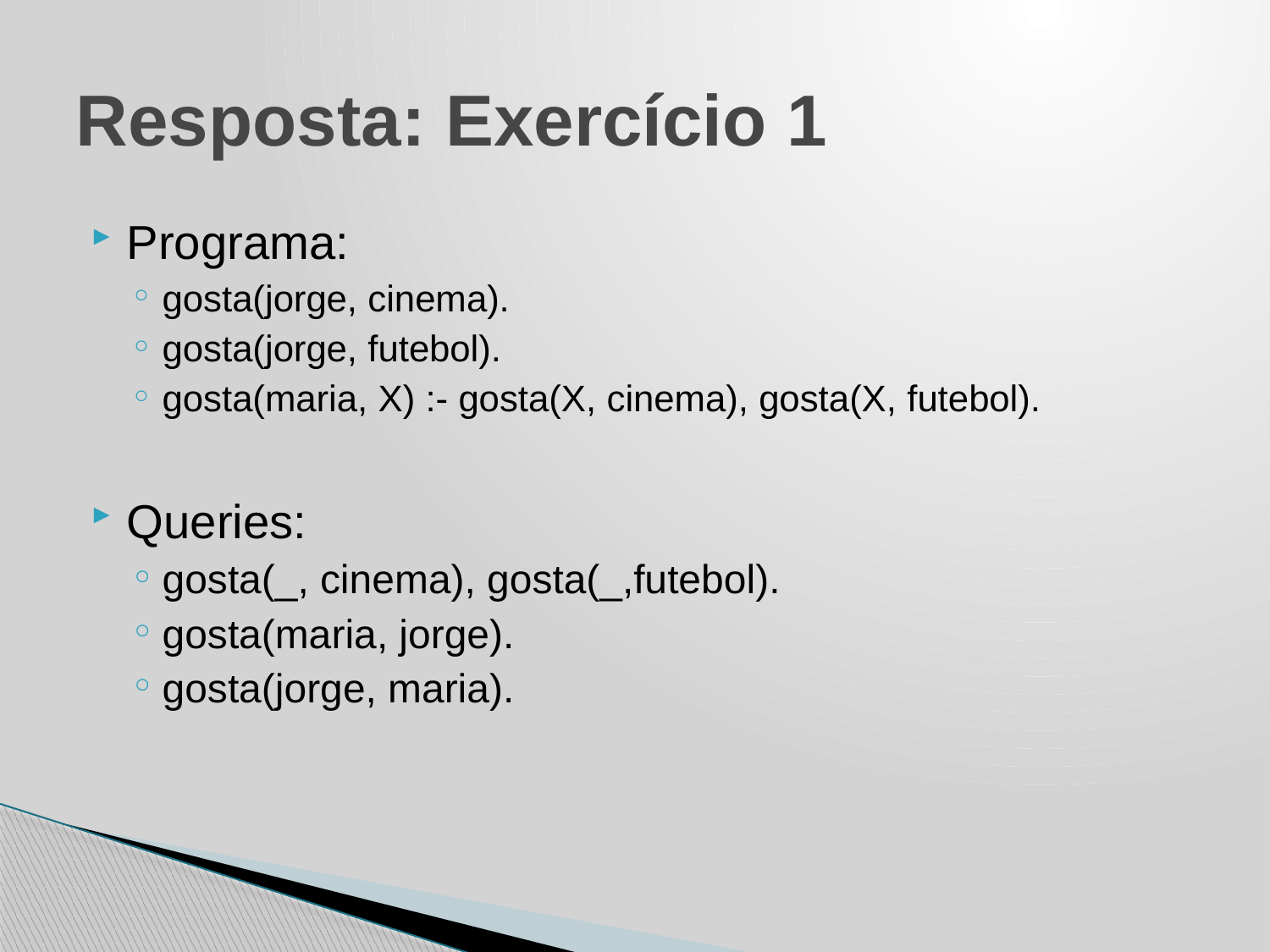

# Resposta: Exercício 1
Programa:
gosta(jorge, cinema).
gosta(jorge, futebol).
gosta(maria, X) :- gosta(X, cinema), gosta(X, futebol).

Queries:
gosta(_, cinema), gosta(_,futebol).
gosta(maria, jorge).
gosta(jorge, maria).